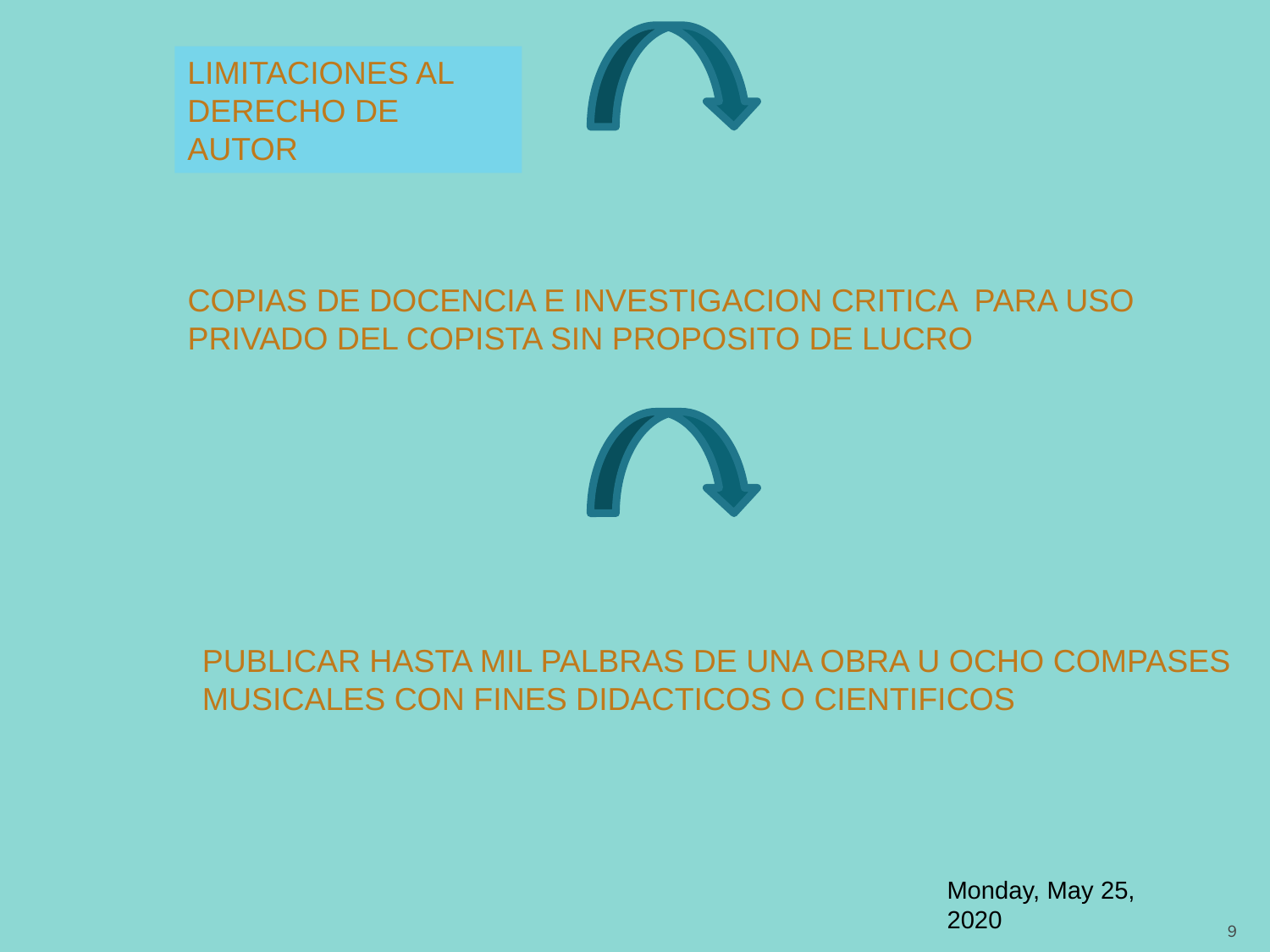

LIMITACIONES AL
DERECHO DE AUTOR
COPIAS DE DOCENCIA E INVESTIGACION CRITICA  PARA USO PRIVADO DEL COPISTA SIN PROPOSITO DE LUCRO

PUBLICAR HASTA MIL PALBRAS DE UNA OBRA U OCHO COMPASES MUSICALES CON FINES DIDACTICOS O CIENTIFICOS
9

Monday, May 25, 2020